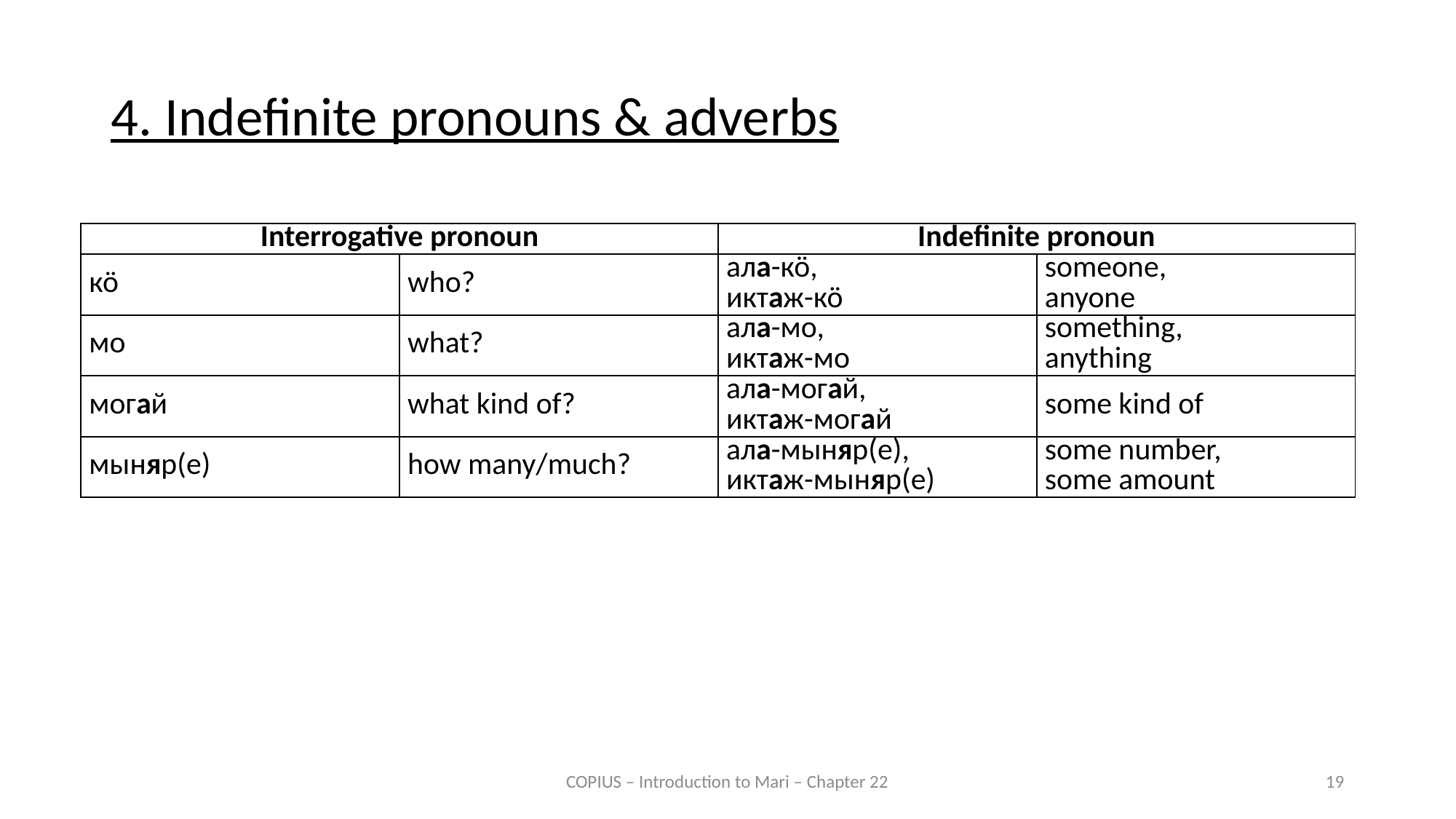

4. Indefinite pronouns & adverbs
| Interrogative pronoun |  | Indefinite pronoun |  |
| --- | --- | --- | --- |
| кӧ | who? | ала-кӧ, иктаж-кӧ | someone, anyone |
| мо | what? | ала-мо, иктаж-мо | something, anything |
| могай | what kind of? | ала-могай, иктаж-могай | some kind of |
| мыняр(е) | how many/much? | ала-мыняр(е), иктаж-мыняр(е) | some number, some amount |
COPIUS – Introduction to Mari – Chapter 22
19